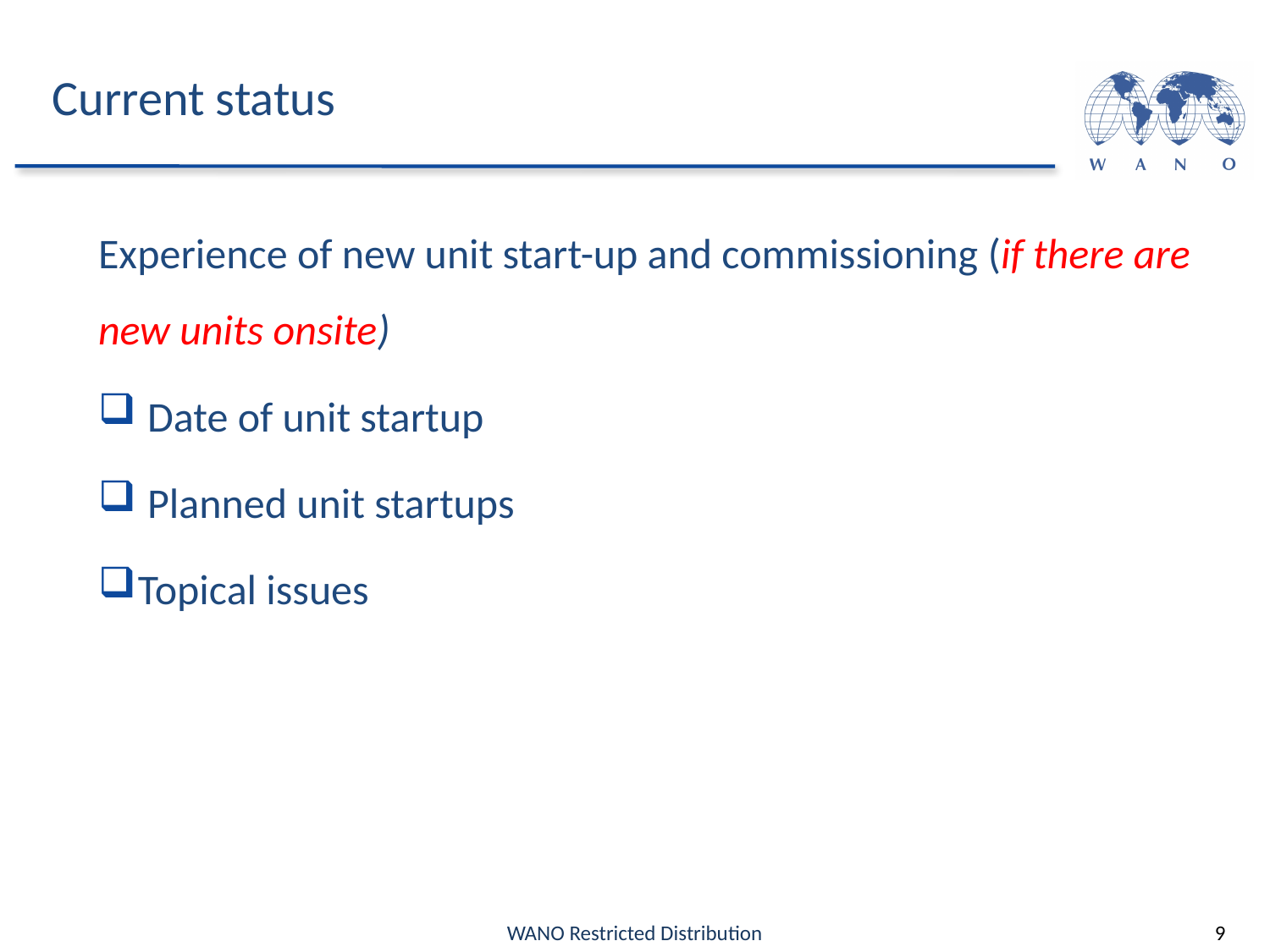

# Current status
Experience of new unit start-up and commissioning (if there are new units onsite)
 Date of unit startup
 Planned unit startups
Topical issues

WANO Restricted Distribution
9